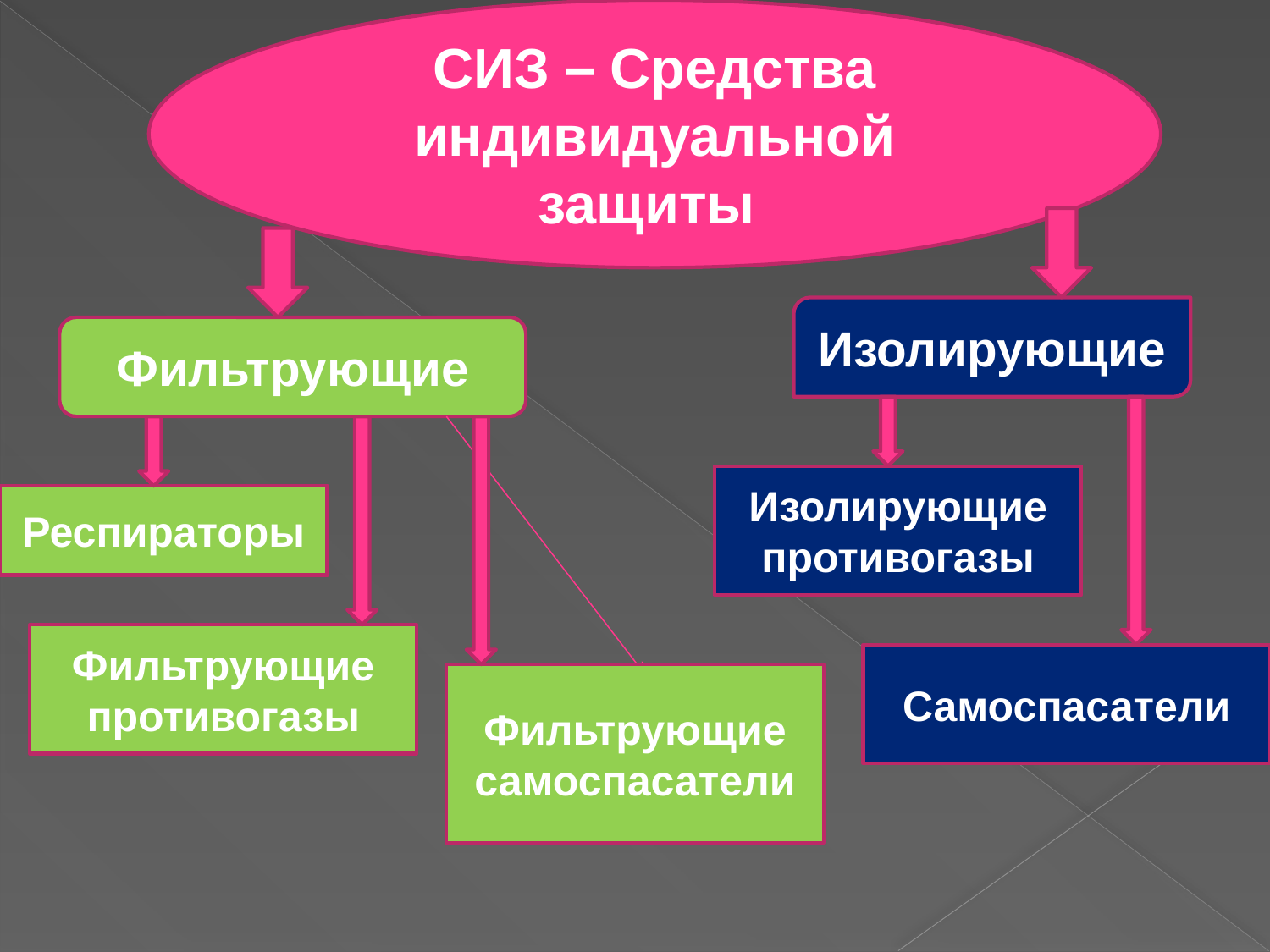

СИЗ – Средства индивидуальной защиты
#

Изолирующие
Фильтрующие

Изолирующие противогазы
Респираторы
Фильтрующие противогазы
Самоспасатели
Фильтрующие самоспасатели